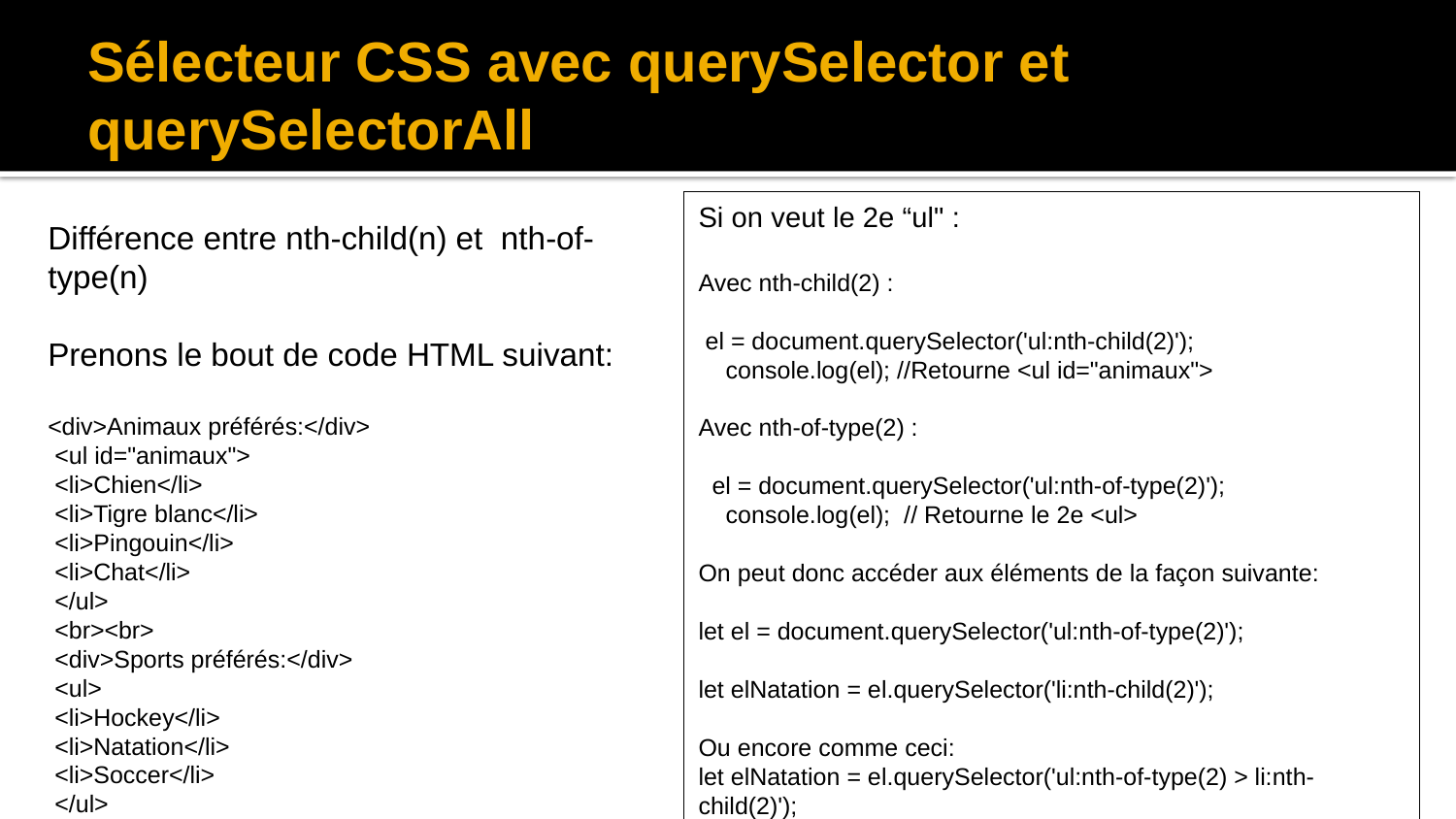

# Sélecteur CSS avec querySelector et querySelectorAll
Si on veut le 2e “ul" :

Avec nth-child(2) :

 el = document.querySelector('ul:nth-child(2)');
    console.log(el); //Retourne <ul id="animaux">

Avec nth-of-type(2) :

  el = document.querySelector('ul:nth-of-type(2)');
    console.log(el);  // Retourne le 2e <ul>

On peut donc accéder aux éléments de la façon suivante:

let el = document.querySelector('ul:nth-of-type(2)');

let elNatation = el.querySelector('li:nth-child(2)');

Ou encore comme ceci:
let elNatation = el.querySelector('ul:nth-of-type(2) > li:nth-child(2)');
Différence entre nth-child(n) et  nth-of-type(n)

Prenons le bout de code HTML suivant:

<div>Animaux préférés:</div>
 <ul id="animaux">
 <li>Chien</li>
 <li>Tigre blanc</li>
 <li>Pingouin</li>
 <li>Chat</li>
 </ul>
 <br><br>
 <div>Sports préférés:</div>
 <ul>
 <li>Hockey</li>
 <li>Natation</li>
 <li>Soccer</li>
 </ul>